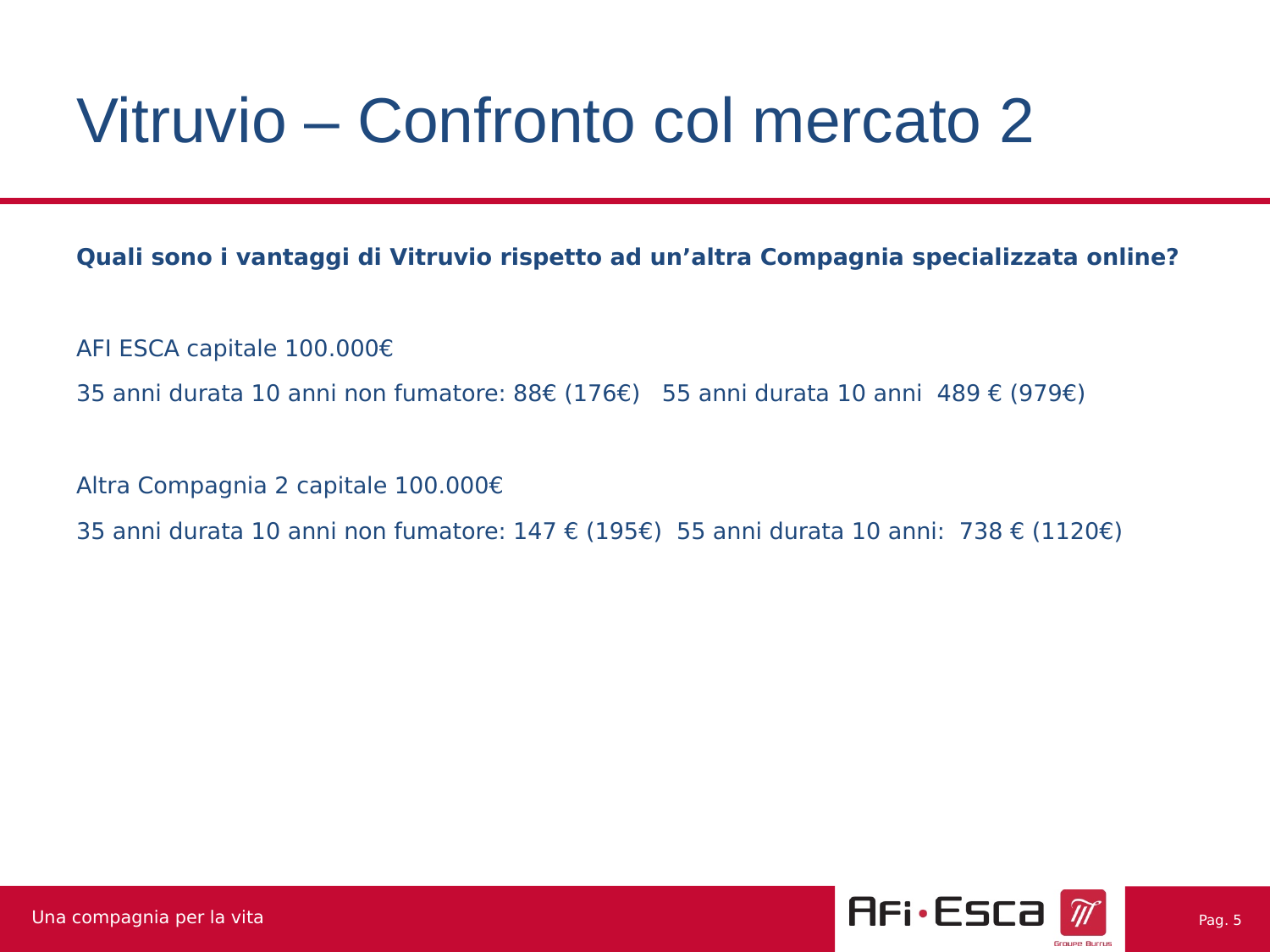

# Vitruvio – Confronto col mercato 2
Quali sono i vantaggi di Vitruvio rispetto ad un’altra Compagnia specializzata online?

AFI ESCA capitale 100.000€
35 anni durata 10 anni non fumatore: 88€ (176€)   55 anni durata 10 anni  489 € (979€)

Altra Compagnia 2 capitale 100.000€
35 anni durata 10 anni non fumatore: 147 € (195€)  55 anni durata 10 anni:  738 € (1120€)